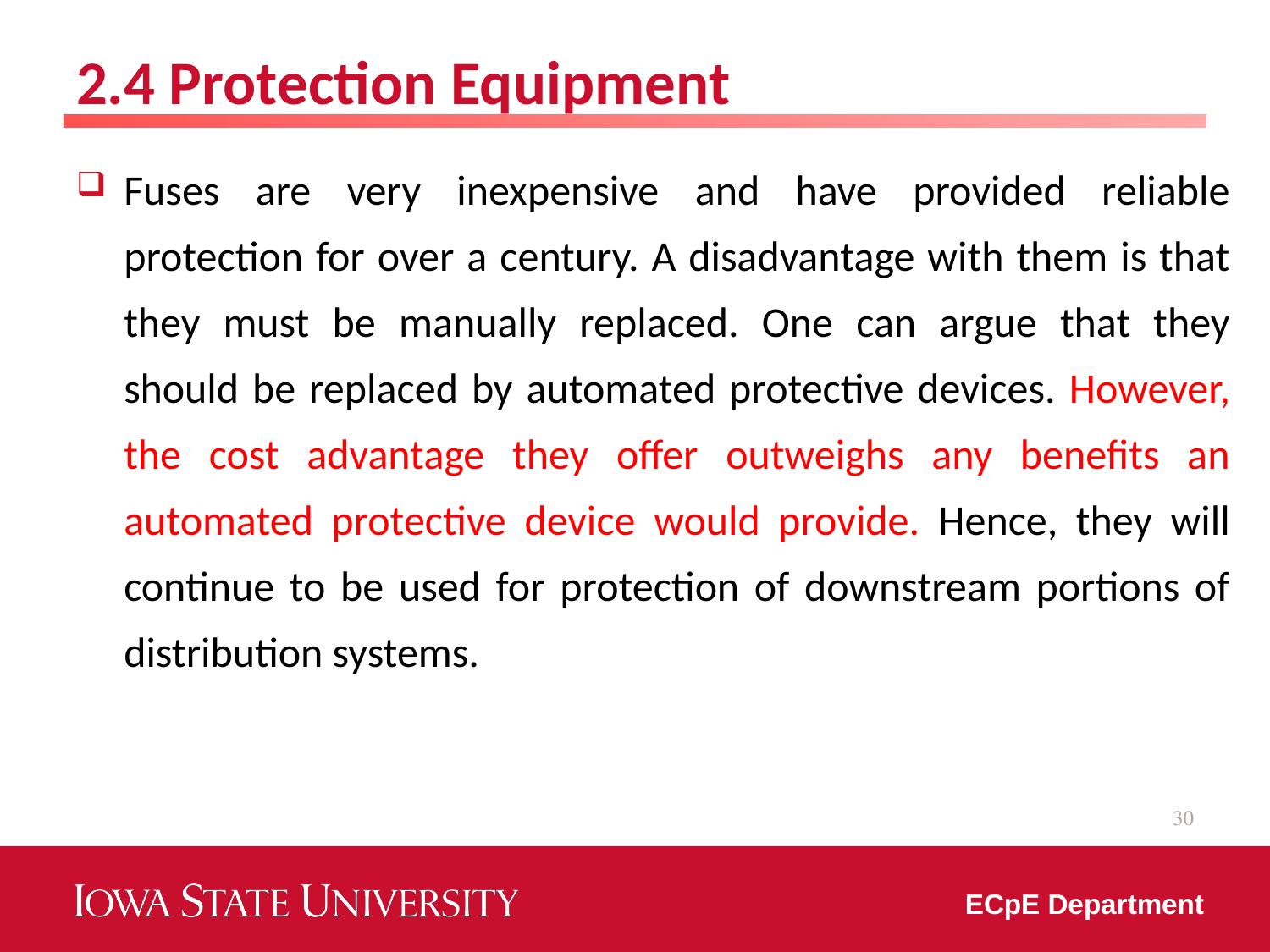

# 2.4 Protection Equipment
Fuses are very inexpensive and have provided reliable protection for over a century. A disadvantage with them is that they must be manually replaced. One can argue that they should be replaced by automated protective devices. However, the cost advantage they offer outweighs any benefits an automated protective device would provide. Hence, they will continue to be used for protection of downstream portions of distribution systems.
30
ECpE Department